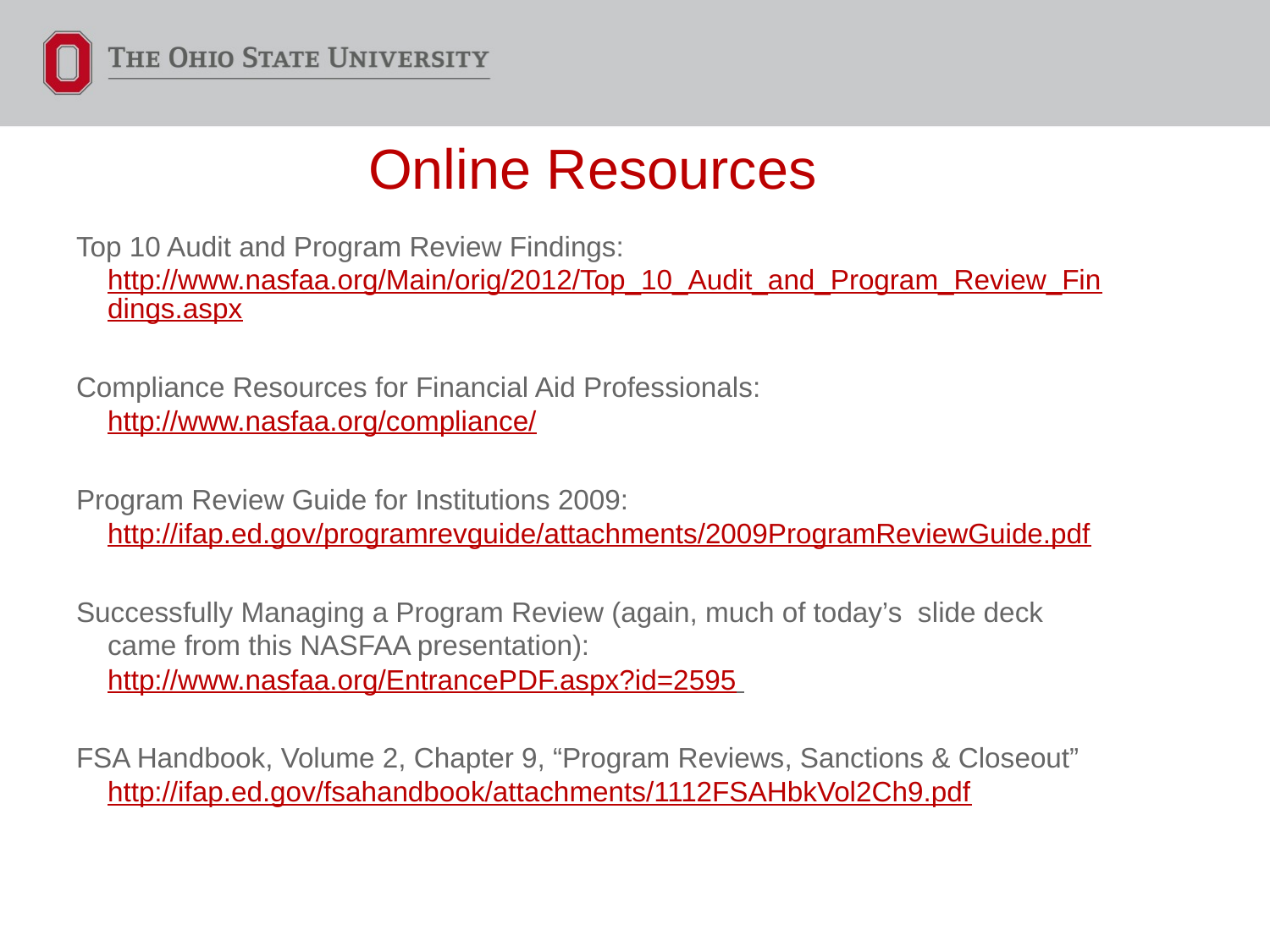

# Online Resources
Top 10 Audit and Program Review Findings:  http://www.nasfaa.org/Main/orig/2012/Top_10_Audit_and_Program_Review_Findings.aspx

Compliance Resources for Financial Aid Professionals:    http://www.nasfaa.org/compliance/

Program Review Guide for Institutions 2009:                http://ifap.ed.gov/programrevguide/attachments/2009ProgramReviewGuide.pdf

Successfully Managing a Program Review (again, much of today’s  slide deck came from this NASFAA presentation): http://www.nasfaa.org/EntrancePDF.aspx?id=2595

FSA Handbook, Volume 2, Chapter 9, “Program Reviews, Sanctions & Closeout”  http://ifap.ed.gov/fsahandbook/attachments/1112FSAHbkVol2Ch9.pdf